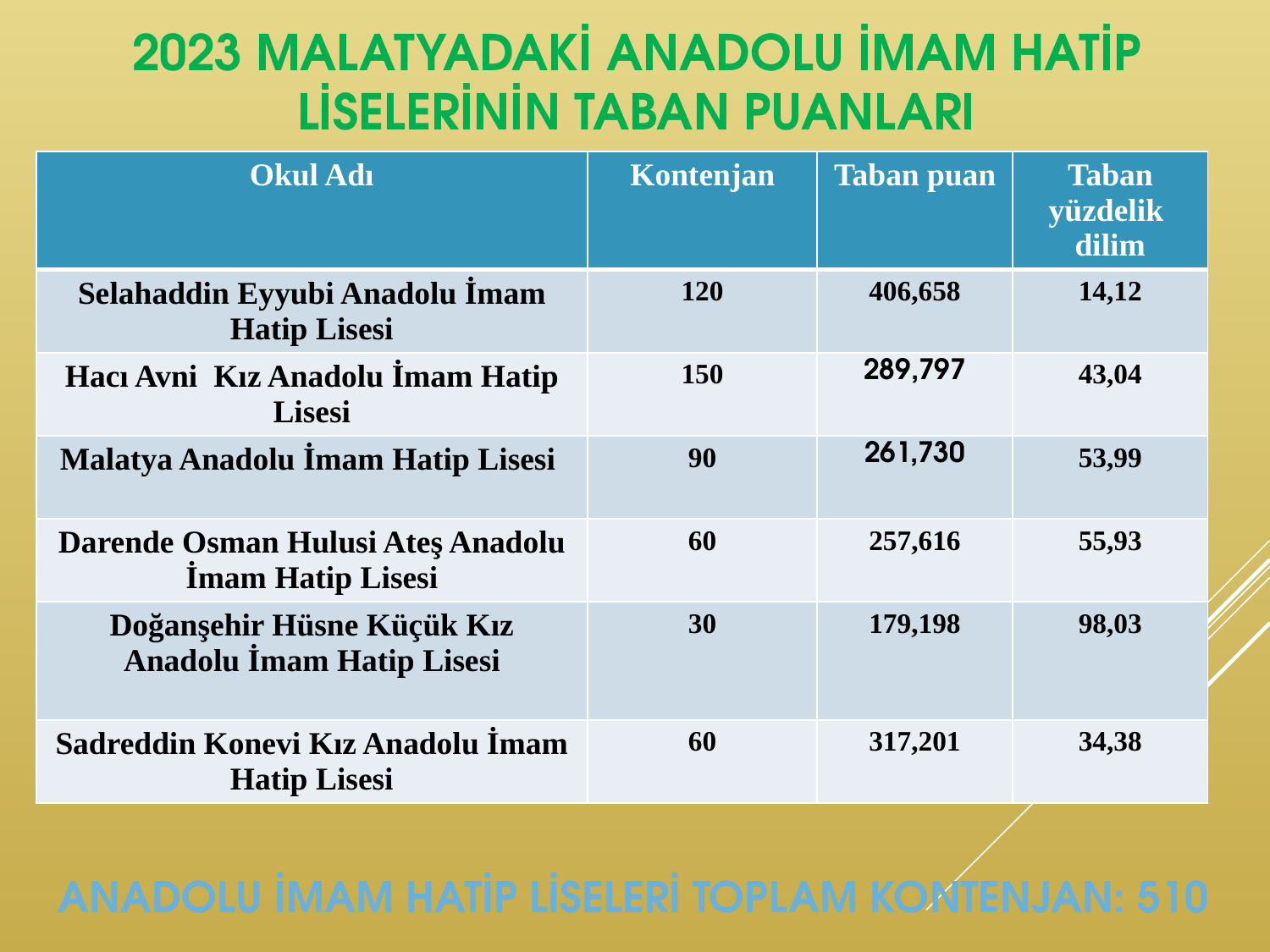

# 2023 MALATYADAKİ ANADOLU İMAM HATİP LİSELERİNİN TABAN PUANLARI
| Okul Adı | Kontenjan | Taban puan | Taban yüzdelik dilim |
| --- | --- | --- | --- |
| Selahaddin Eyyubi Anadolu İmam Hatip Lisesi | 120 | 406,658 | 14,12 |
| Hacı Avni Kız Anadolu İmam Hatip Lisesi | 150 | 289,797 | 43,04 |
| Malatya Anadolu İmam Hatip Lisesi | 90 | 261,730 | 53,99 |
| Darende Osman Hulusi Ateş Anadolu İmam Hatip Lisesi | 60 | 257,616 | 55,93 |
| Doğanşehir Hüsne Küçük Kız Anadolu İmam Hatip Lisesi | 30 | 179,198 | 98,03 |
| Sadreddin Konevi Kız Anadolu İmam Hatip Lisesi | 60 | 317,201 | 34,38 |
ANADOLU İMAM HATİP LİSELERİ TOPLAM KONTENJAN: 510